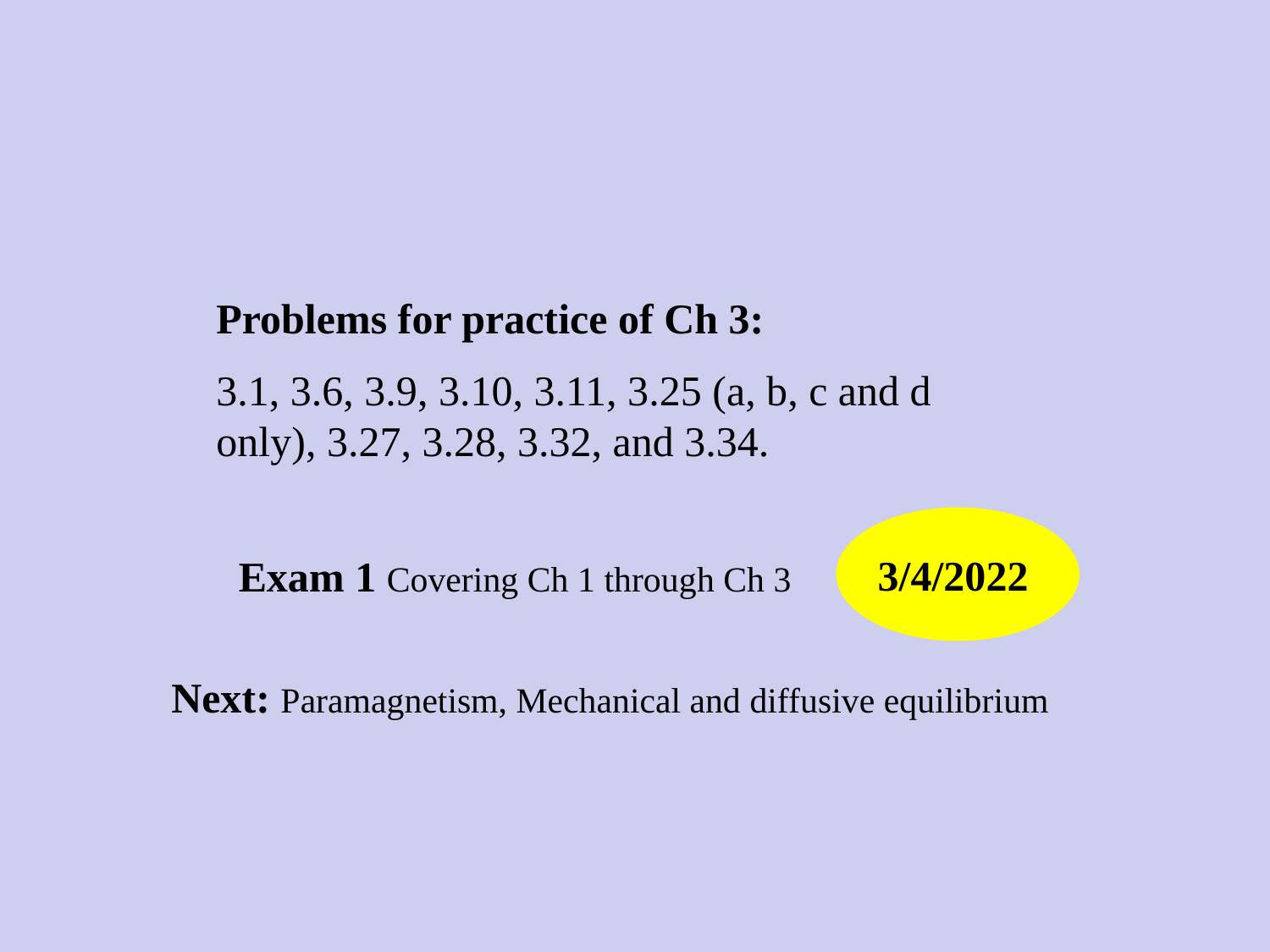

Problems for practice of Ch 3:
3.1, 3.6, 3.9, 3.10, 3.11, 3.25 (a, b, c and d only), 3.27, 3.28, 3.32, and 3.34.

3/4/2022
Exam 1 Covering Ch 1 through Ch 3
Next: Paramagnetism, Mechanical and diffusive equilibrium